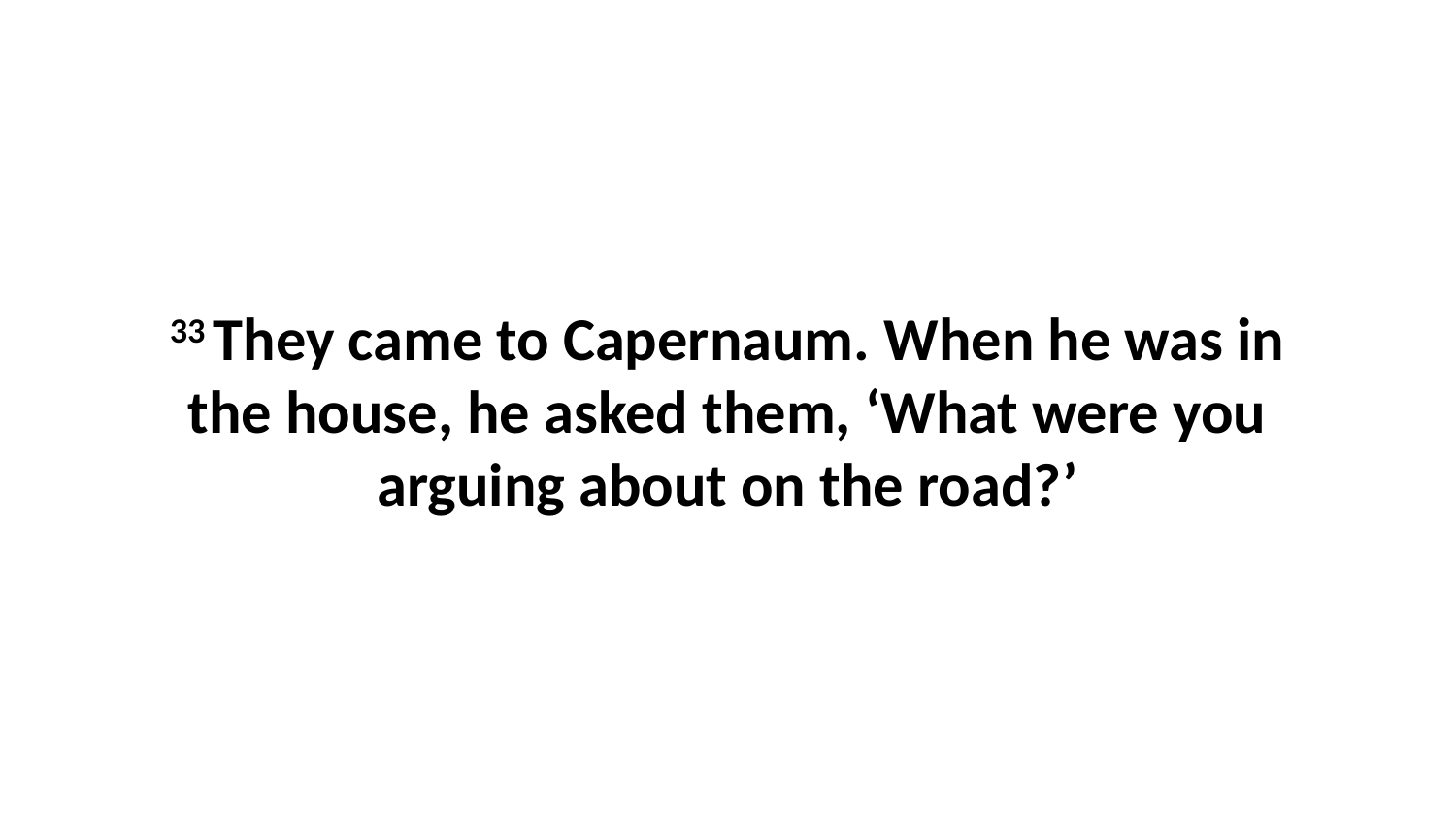

33 They came to Capernaum. When he was in the house, he asked them, ‘What were you arguing about on the road?’